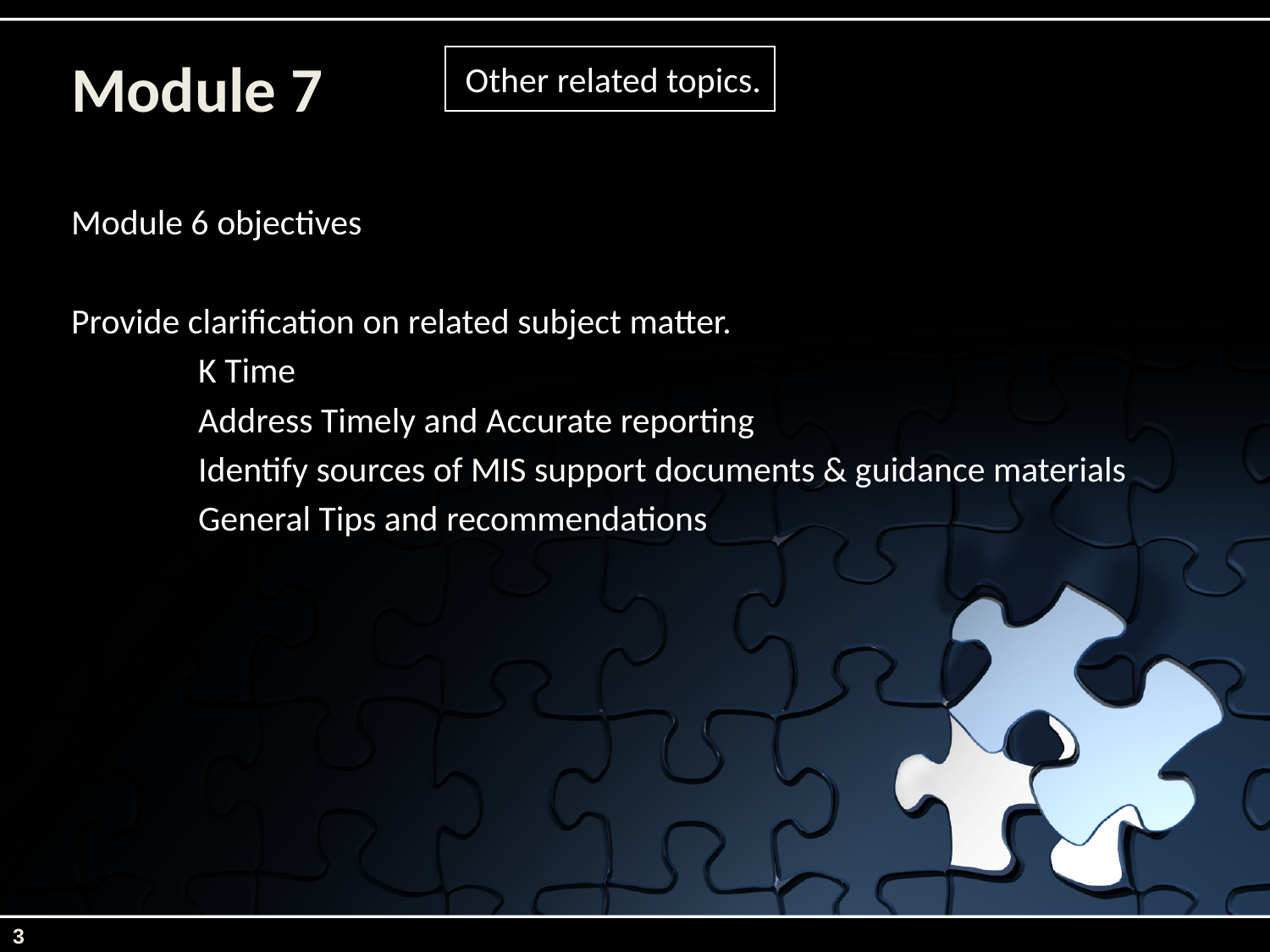

# Module 7
Other related topics.
Module 6 objectives

Provide clarification on related subject matter.
	K Time
	Address Timely and Accurate reporting
	Identify sources of MIS support documents & guidance materials
	General Tips and recommendations

3